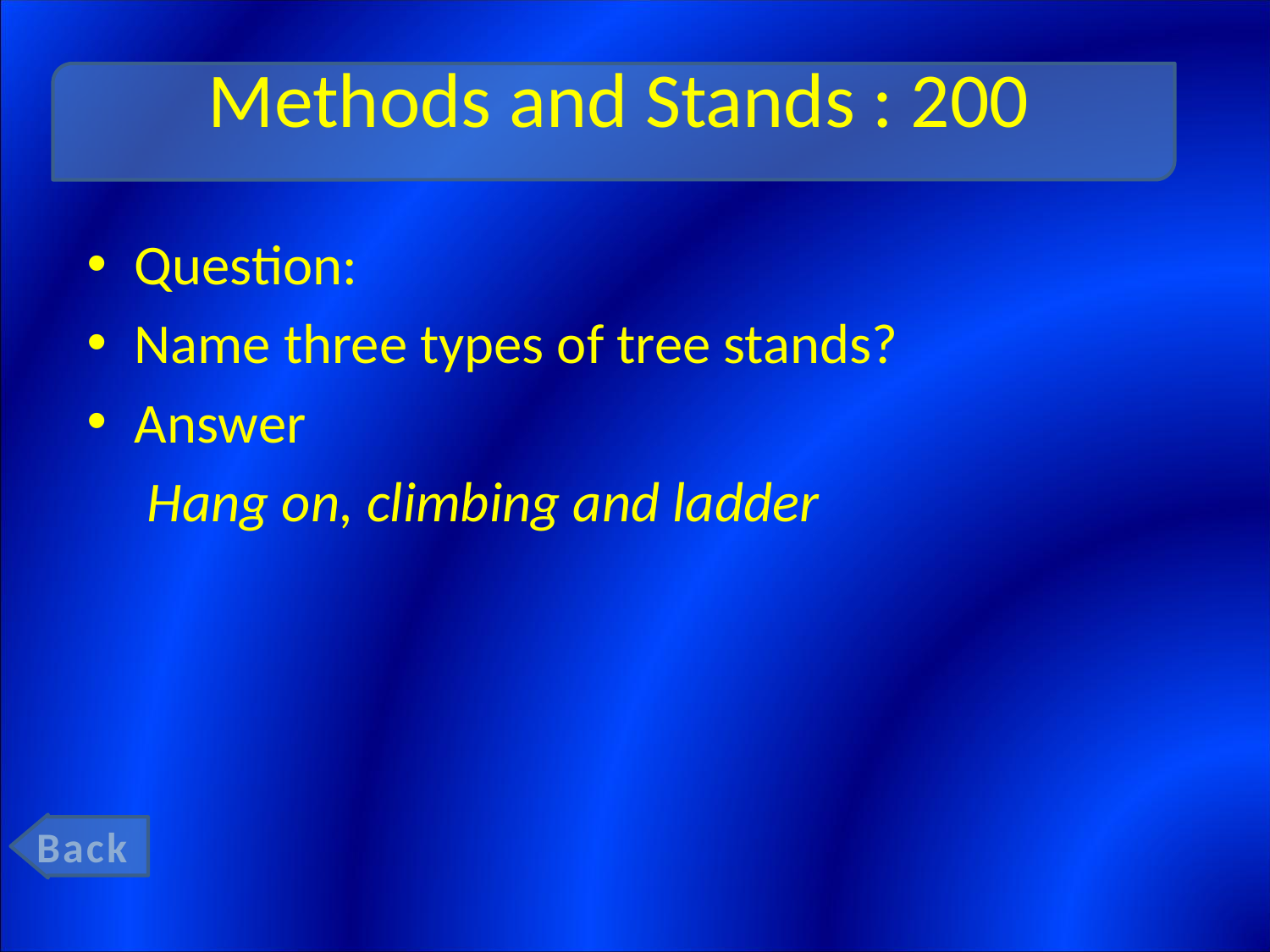

# Methods and Stands : 200
Question:
Name three types of tree stands?
Answer
	 Hang on, climbing and ladder

Back